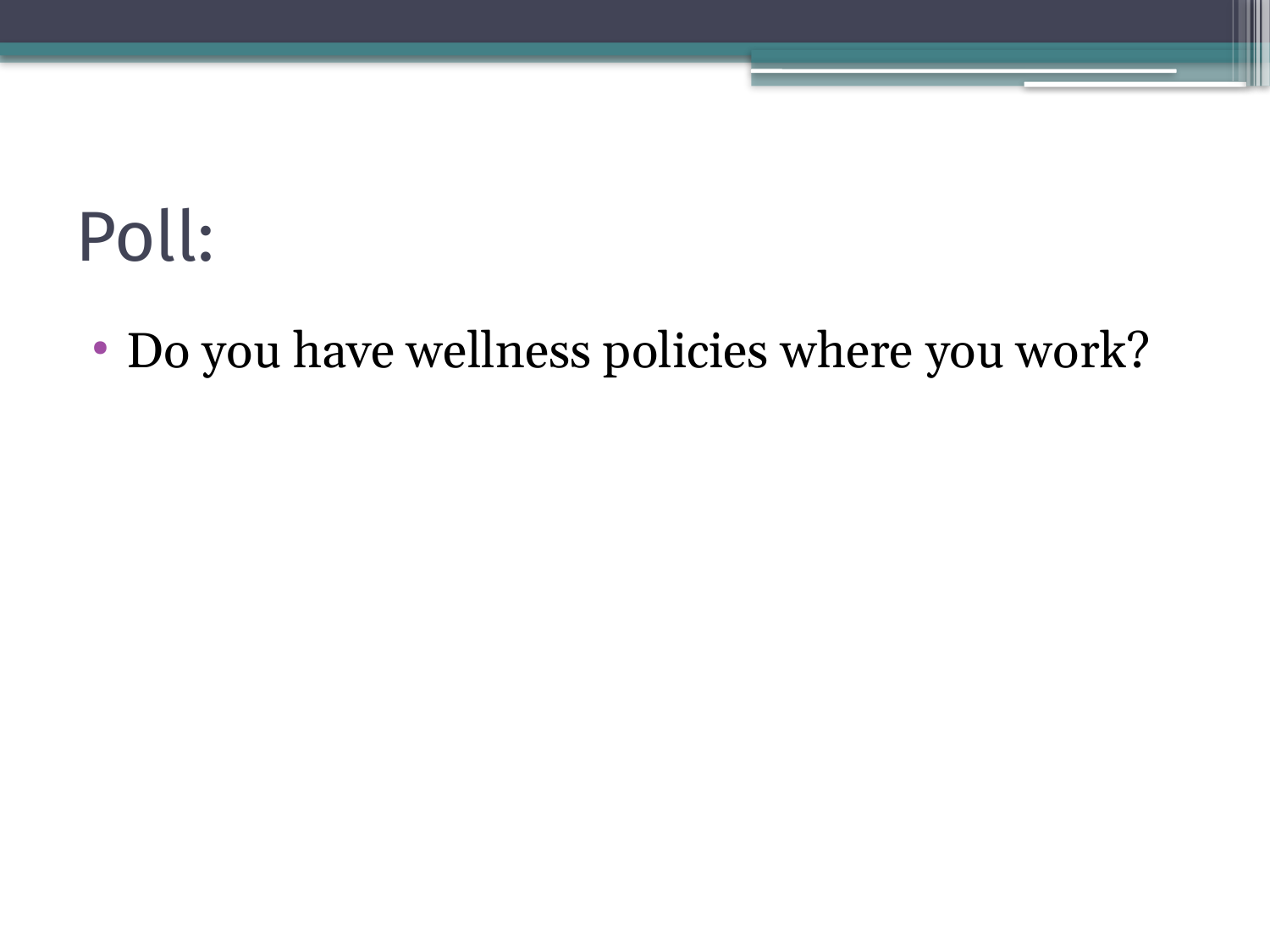

# Poll:
Do you have wellness policies where you work?